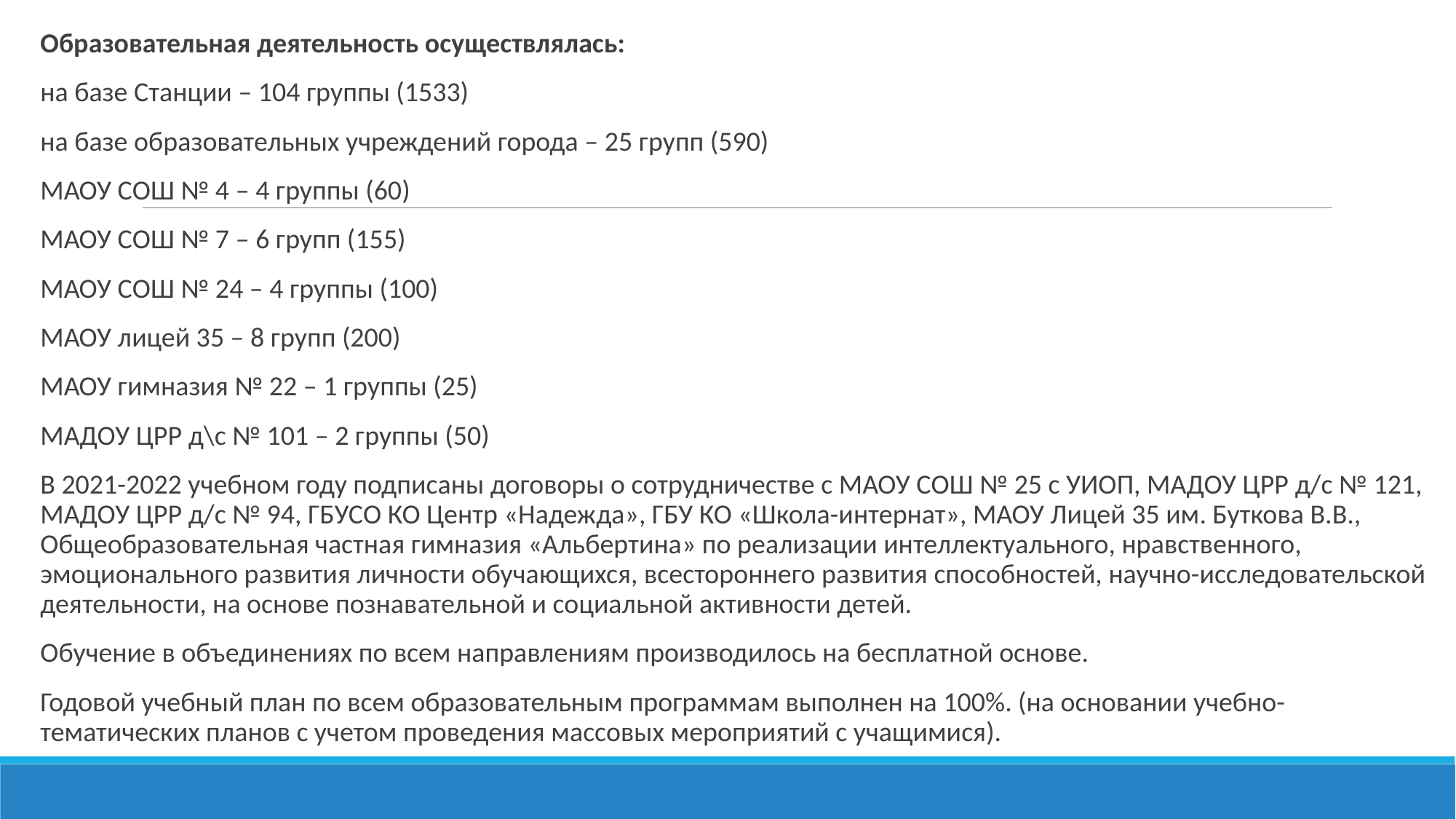

Образовательная деятельность осуществлялась:
на базе Станции – 104 группы (1533)
на базе образовательных учреждений города – 25 групп (590)
МАОУ СОШ № 4 – 4 группы (60)
МАОУ СОШ № 7 – 6 групп (155)
МАОУ СОШ № 24 – 4 группы (100)
МАОУ лицей 35 – 8 групп (200)
МАОУ гимназия № 22 – 1 группы (25)
МАДОУ ЦРР д\с № 101 – 2 группы (50)
В 2021-2022 учебном году подписаны договоры о сотрудничестве с МАОУ СОШ № 25 с УИОП, МАДОУ ЦРР д/с № 121, МАДОУ ЦРР д/с № 94, ГБУСО КО Центр «Надежда», ГБУ КО «Школа-интернат», МАОУ Лицей 35 им. Буткова В.В., Общеобразовательная частная гимназия «Альбертина» по реализации интеллектуального, нравственного, эмоционального развития личности обучающихся, всестороннего развития способностей, научно-исследовательской деятельности, на основе познавательной и социальной активности детей.
Обучение в объединениях по всем направлениям производилось на бесплатной основе.
Годовой учебный план по всем образовательным программам выполнен на 100%. (на основании учебно-тематических планов с учетом проведения массовых мероприятий с учащимися).